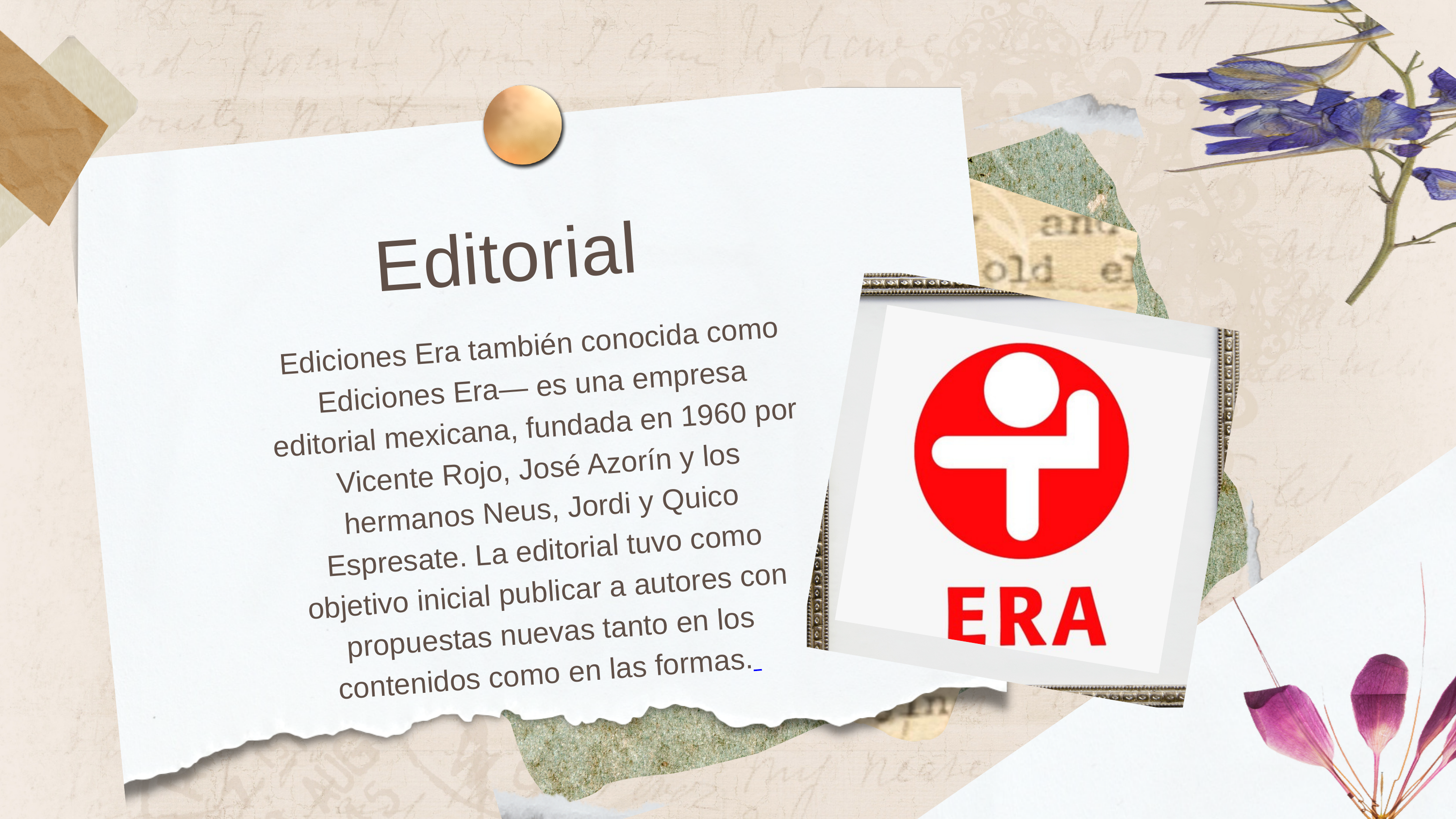

Editorial

Ediciones Era también conocida como Ediciones Era— es una empresa editorial mexicana, fundada en 1960 por Vicente Rojo, José Azorín y los hermanos Neus, Jordi y Quico Espresate.​​​ La editorial tuvo como objetivo inicial publicar a autores con propuestas nuevas tanto en los contenidos como en las formas.